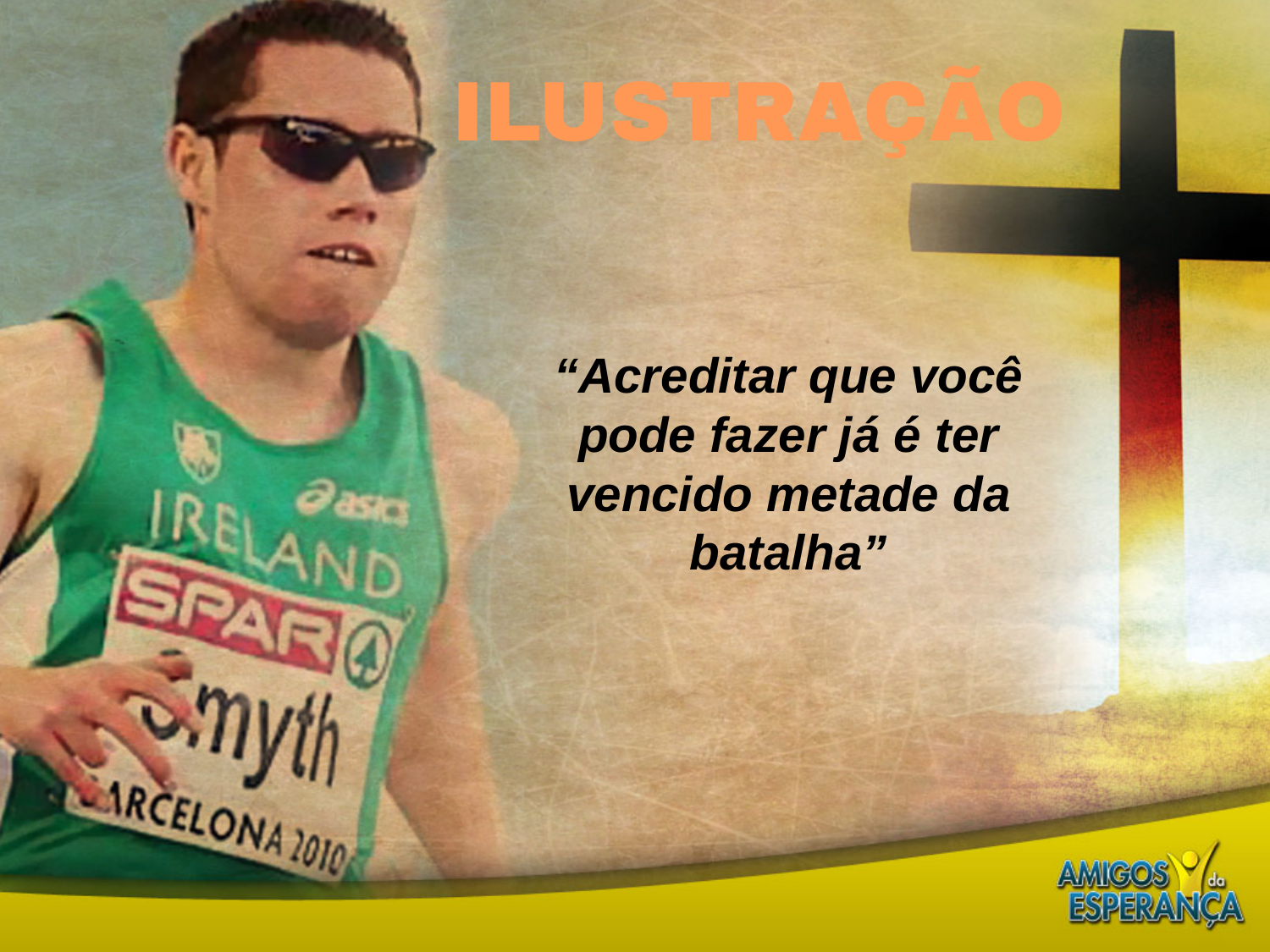

ILUSTRAÇÃO
“Acreditar que você pode fazer já é ter vencido metade da batalha”